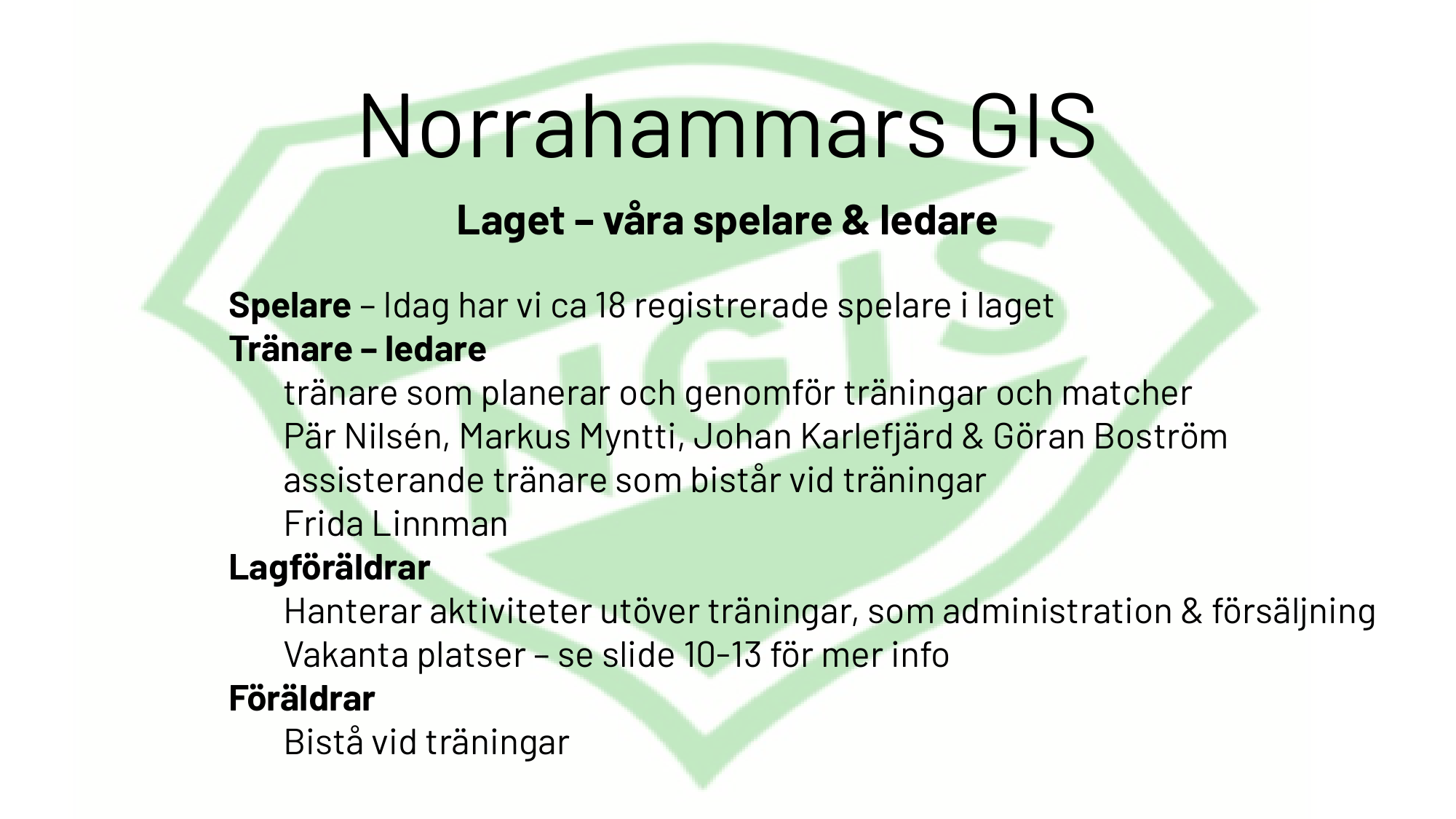

# Norrahammars GIS
Laget – våra spelare & ledare

Spelare – Idag har vi ca 18 registrerade spelare i laget
Tränare – ledare
tränare som planerar och genomför träningar och matcher
Pär Nilsén, Markus Myntti, Johan Karlefjärd & Göran Boström
assisterande tränare som bistår vid träningar
Frida Linnman
Lagföräldrar
Hanterar aktiviteter utöver träningar, som administration & försäljning
Vakanta platser – se slide 10-13 för mer info
Föräldrar
Bistå vid träningar